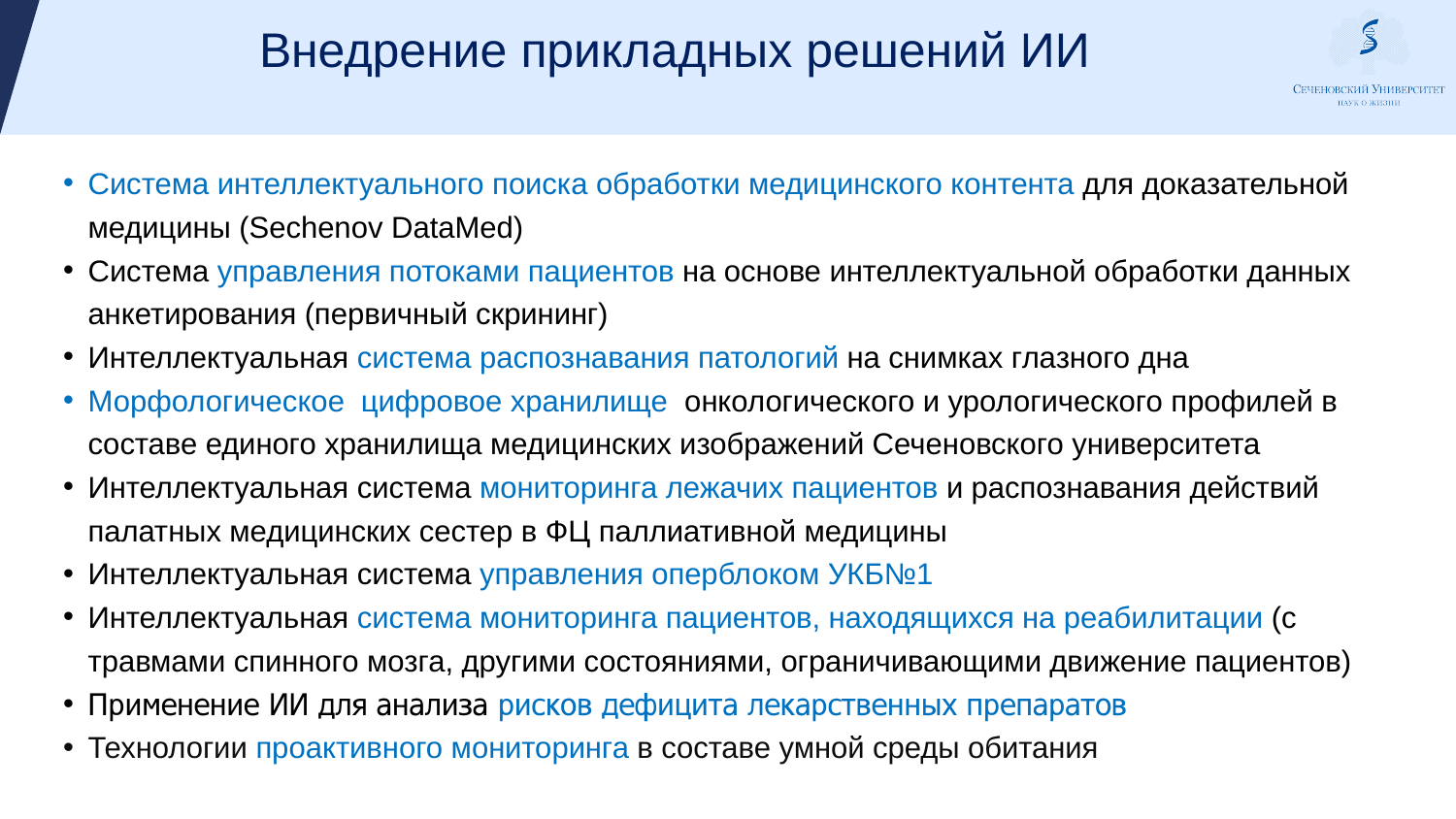

# Внедрение прикладных решений ИИ
Cистема интеллектуального поиска обработки медицинского контента для доказательной медицины (Sechenov DataMed)
Система управления потоками пациентов на основе интеллектуальной обработки данных анкетирования (первичный скрининг)
Интеллектуальная система распознавания патологий на снимках глазного дна
Морфологическое  цифровое хранилище  онкологического и урологического профилей в составе единого хранилища медицинских изображений Сеченовского университета
Интеллектуальная система мониторинга лежачих пациентов и распознавания действий палатных медицинских сестер в ФЦ паллиативной медицины
Интеллектуальная система управления оперблоком УКБ№1
Интеллектуальная система мониторинга пациентов, находящихся на реабилитации (с травмами спинного мозга, другими состояниями, ограничивающими движение пациентов)
Применение ИИ для анализа рисков дефицита лекарственных препаратов
Технологии проактивного мониторинга в составе умной среды обитания